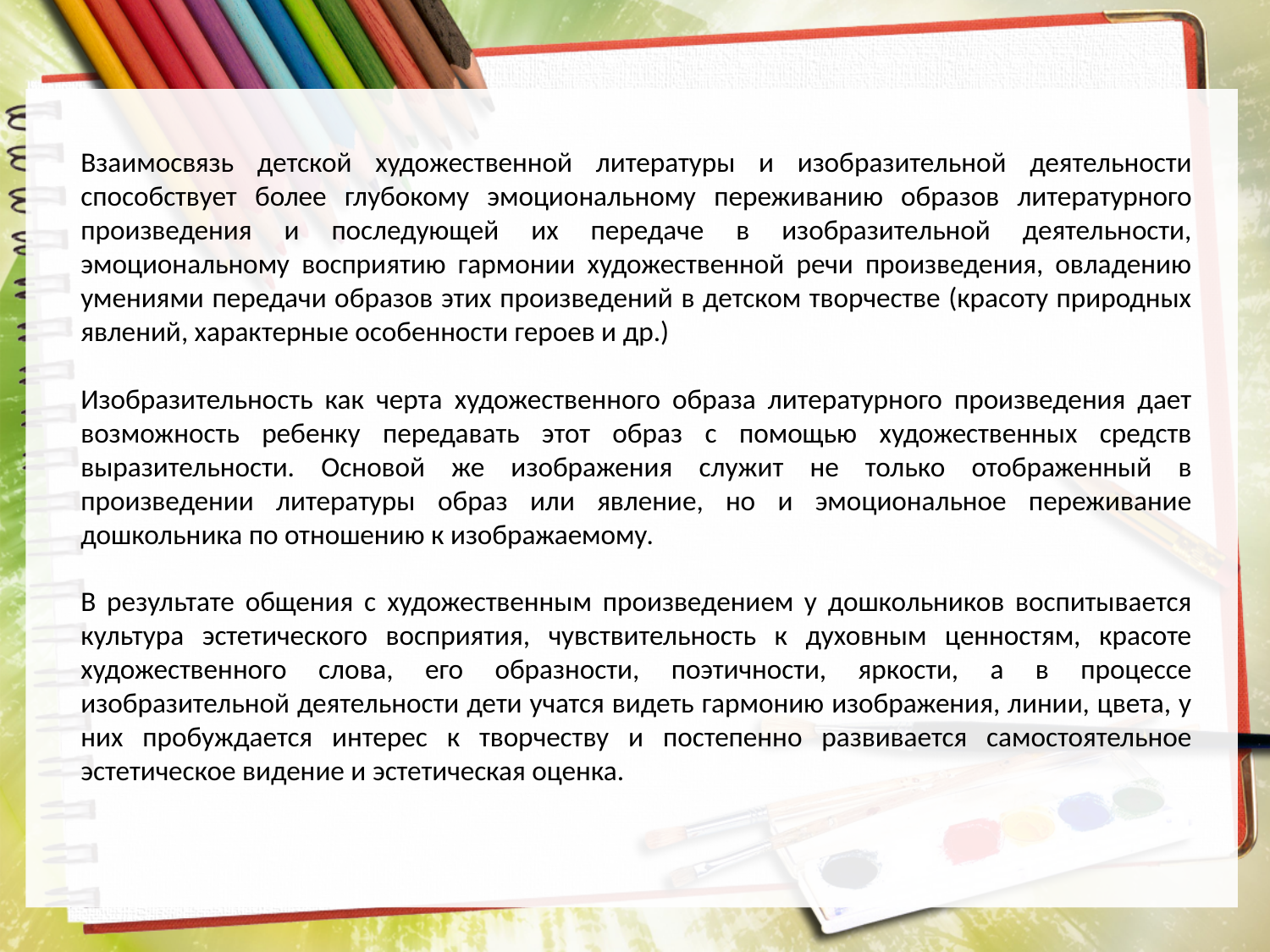

Взаимосвязь детской художественной литературы и изобразительной деятельности способствует более глубокому эмоциональному переживанию образов литературного произведения и последующей их передаче в изобразительной деятельности, эмоциональному восприятию гармонии художественной речи произведения, овладению умениями передачи образов этих произведений в детском творчестве (красоту природных явлений, характерные особенности героев и др.)

Изобразительность как черта художественного образа литературного произведения дает возможность ребенку передавать этот образ с помощью художественных средств выразительности. Основой же изображения служит не только отображенный в произведении литературы образ или явление, но и эмоциональное переживание дошкольника по отношению к изображаемому.

В результате общения с художественным произведением у дошкольников воспитывается культура эстетического восприятия, чувствительность к духовным ценностям, красоте художественного слова, его образности, поэтичности, яркости, а в процессе изобразительной деятельности дети учатся видеть гармонию изображения, линии, цвета, у них пробуждается интерес к творчеству и постепенно развивается самостоятельное эстетическое видение и эстетическая оценка.